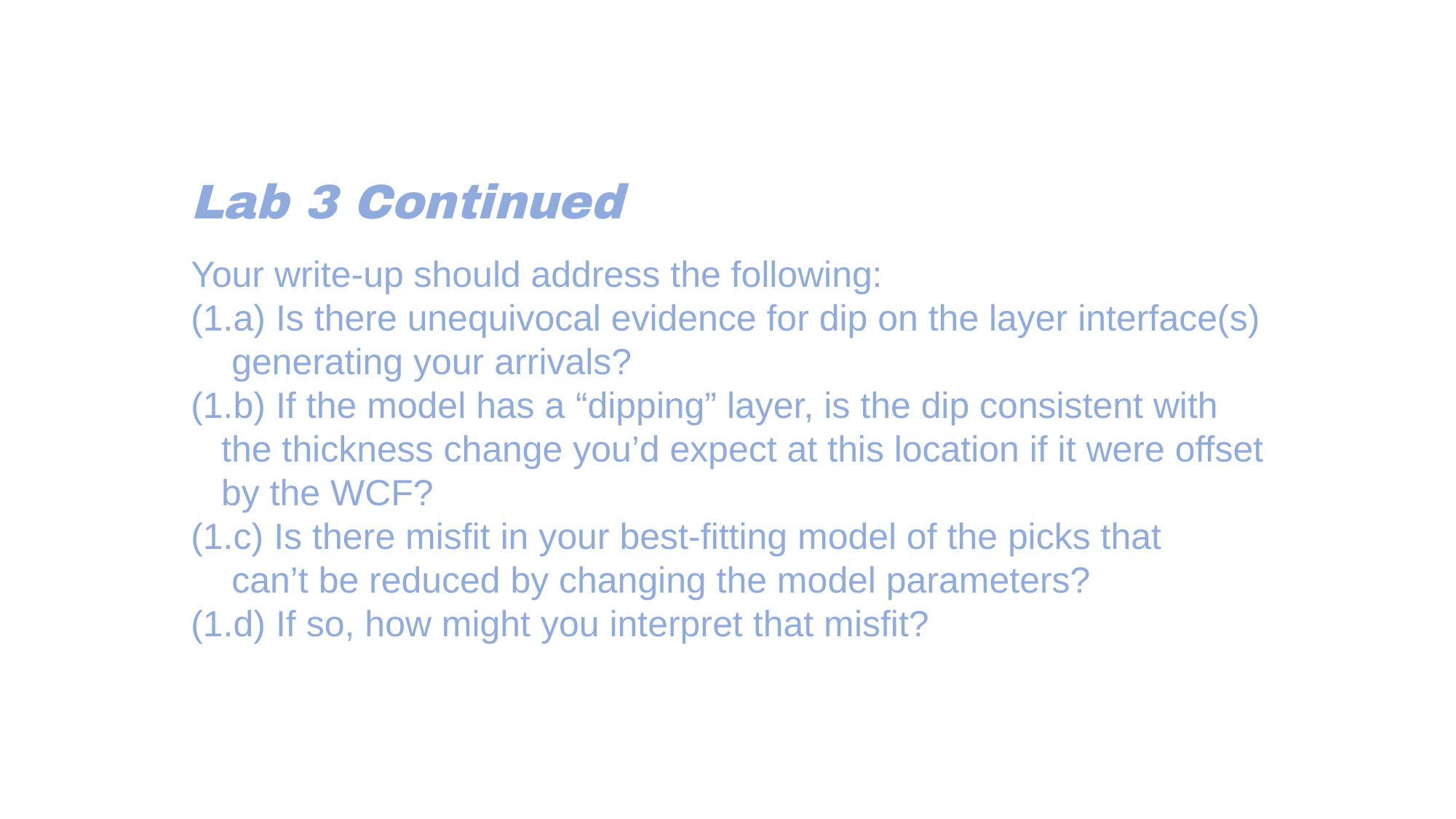

Lab 3 Continued

Your write-up should address the following:
(1.a) Is there unequivocal evidence for dip on the layer interface(s)
    generating your arrivals?
(1.b) If the model has a “dipping” layer, is the dip consistent with
   the thickness change you’d expect at this location if it were offset
   by the WCF?
(1.c) Is there misfit in your best-fitting model of the picks that
    can’t be reduced by changing the model parameters?
(1.d) If so, how might you interpret that misfit?